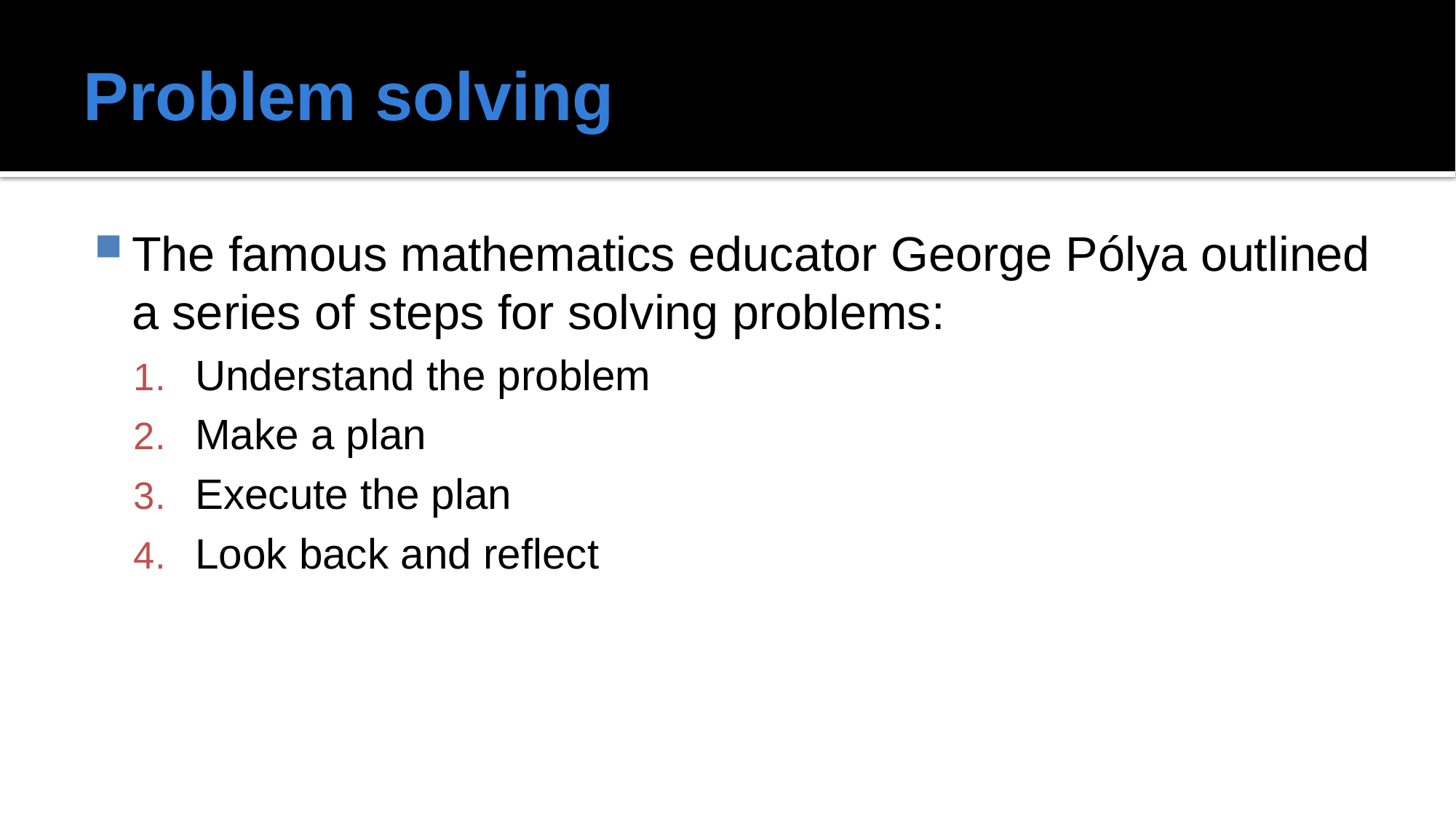

# Problem solving
The famous mathematics educator George Pólya outlined a series of steps for solving problems:
Understand the problem
Make a plan
Execute the plan
Look back and reflect